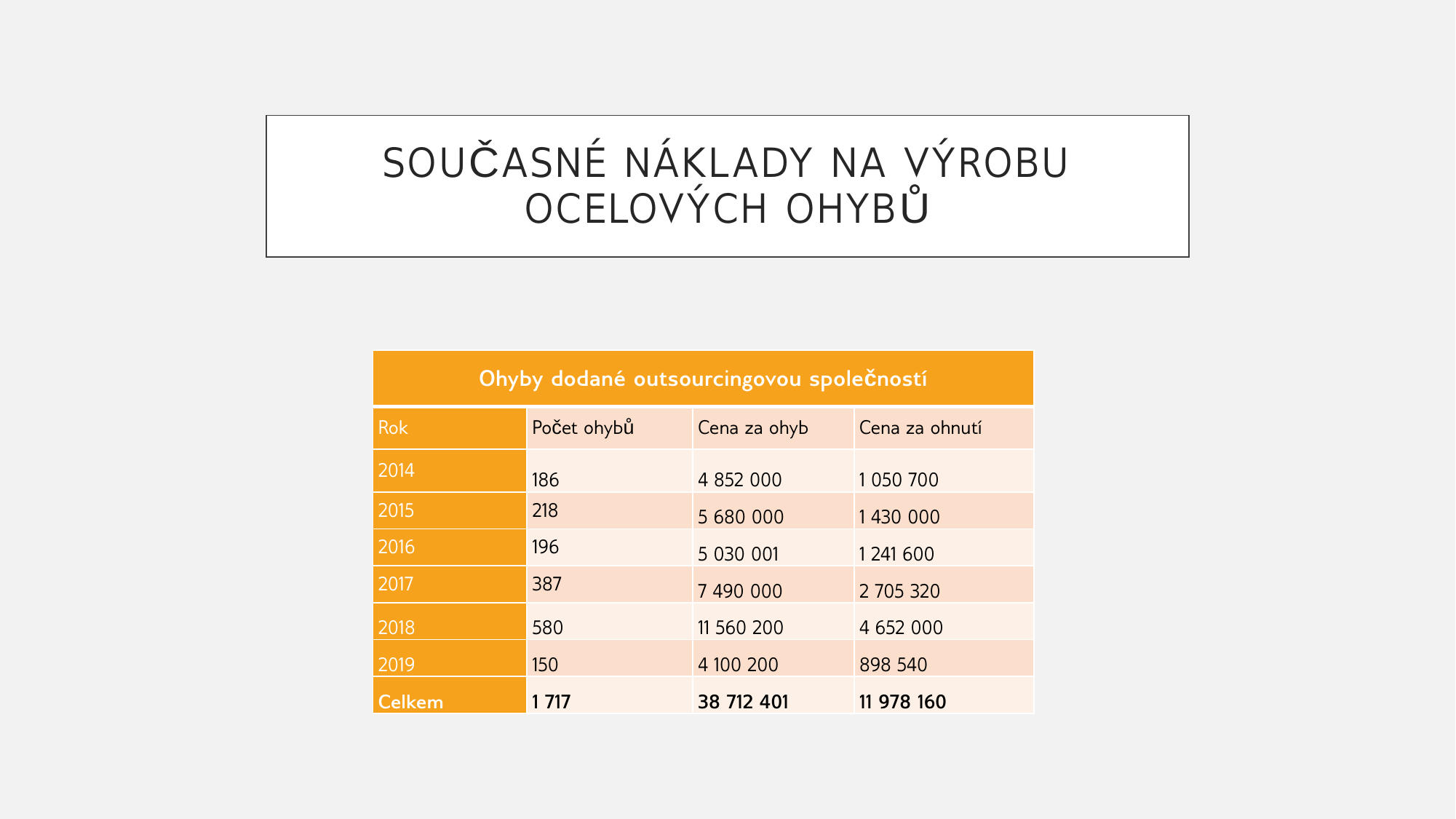

# Současné náklady na výrobu ocelových ohybů
| Ohyby dodané outsourcingovou společností |  |  |  |
| --- | --- | --- | --- |
| Rok | Počet ohybů | Cena za ohyb | Cena za ohnutí |
| 2014 | 186 | 4 852 000 | 1 050 700 |
| 2015 | 218 | 5 680 000 | 1 430 000 |
| 2016 | 196 | 5 030 001 | 1 241 600 |
| 2017 | 387 | 7 490 000 | 2 705 320 |
| 2018 | 580 | 11 560 200 | 4 652 000 |
| 2019 | 150 | 4 100 200 | 898 540 |
| Celkem | 1 717 | 38 712 401 | 11 978 160 |